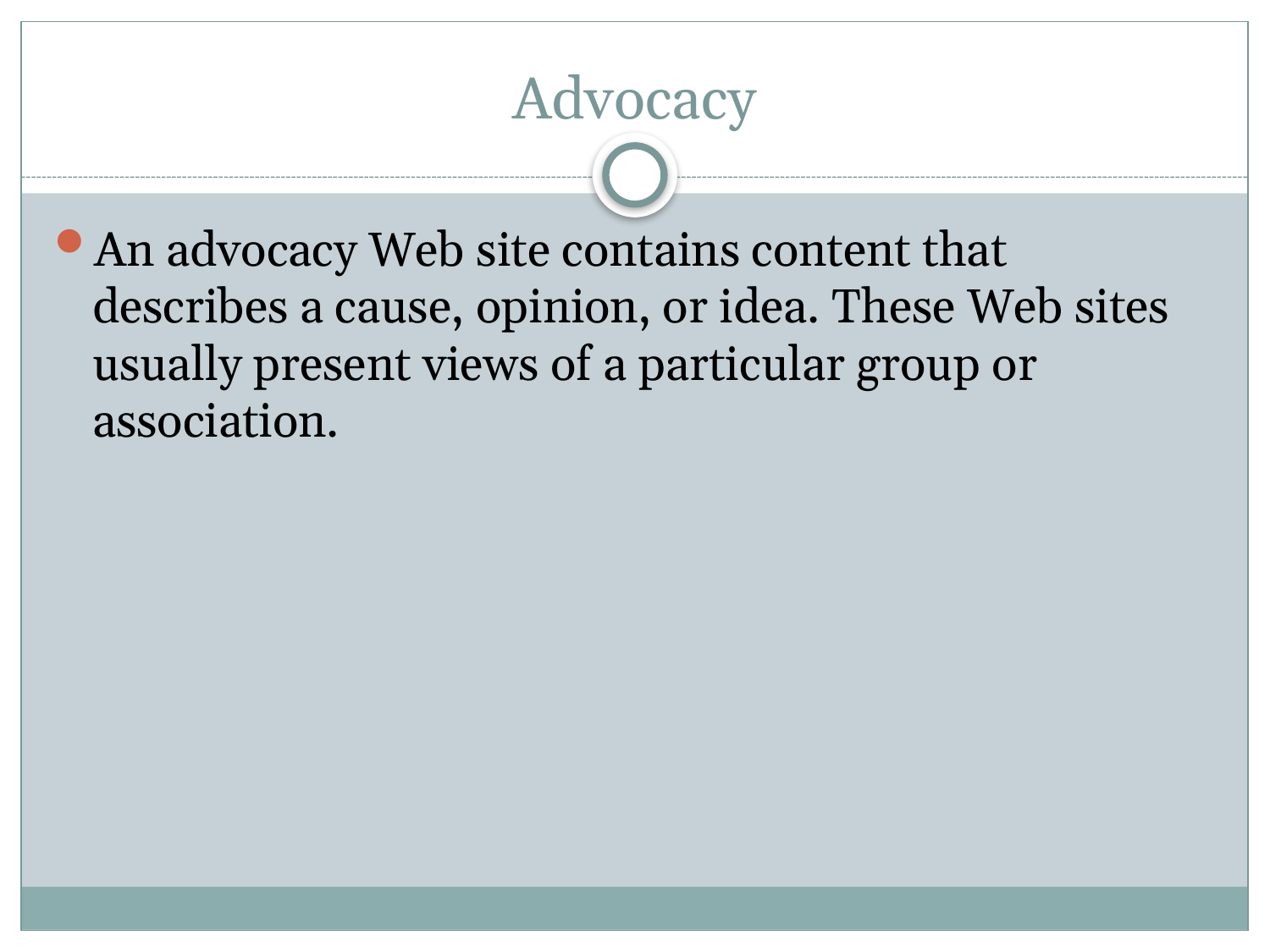

# Advocacy
An advocacy Web site contains content that describes a cause, opinion, or idea. These Web sites usually present views of a particular group or association.